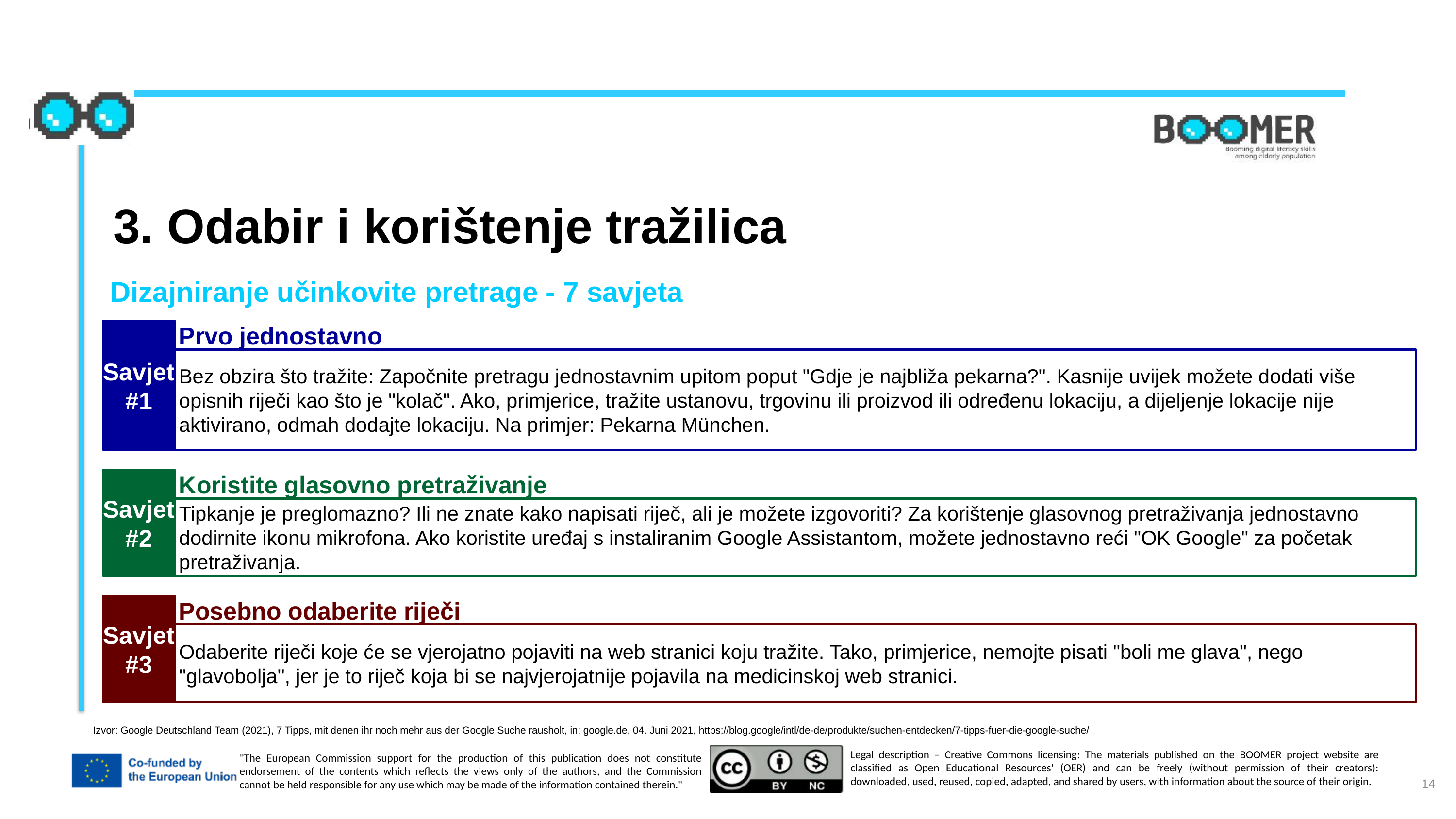

3. Odabir i korištenje tražilica
Dizajniranje učinkovite pretrage - 7 savjeta
Savjet
#1
Prvo jednostavno
Bez obzira što tražite: Započnite pretragu jednostavnim upitom poput "Gdje je najbliža pekarna?". Kasnije uvijek možete dodati više opisnih riječi kao što je "kolač". Ako, primjerice, tražite ustanovu, trgovinu ili proizvod ili određenu lokaciju, a dijeljenje lokacije nije aktivirano, odmah dodajte lokaciju. Na primjer: Pekarna München.
Savjet
#2
Koristite glasovno pretraživanje
Tipkanje je preglomazno? Ili ne znate kako napisati riječ, ali je možete izgovoriti? Za korištenje glasovnog pretraživanja jednostavno dodirnite ikonu mikrofona. Ako koristite uređaj s instaliranim Google Assistantom, možete jednostavno reći "OK Google" za početak pretraživanja.
Savjet
#3
Posebno odaberite riječi
Odaberite riječi koje će se vjerojatno pojaviti na web stranici koju tražite. Tako, primjerice, nemojte pisati "boli me glava", nego "glavobolja", jer je to riječ koja bi se najvjerojatnije pojavila na medicinskoj web stranici.
Izvor: Google Deutschland Team (2021), 7 Tipps, mit denen ihr noch mehr aus der Google Suche rausholt, in: google.de, 04. Juni 2021, https://blog.google/intl/de-de/produkte/suchen-entdecken/7-tipps-fuer-die-google-suche/
14